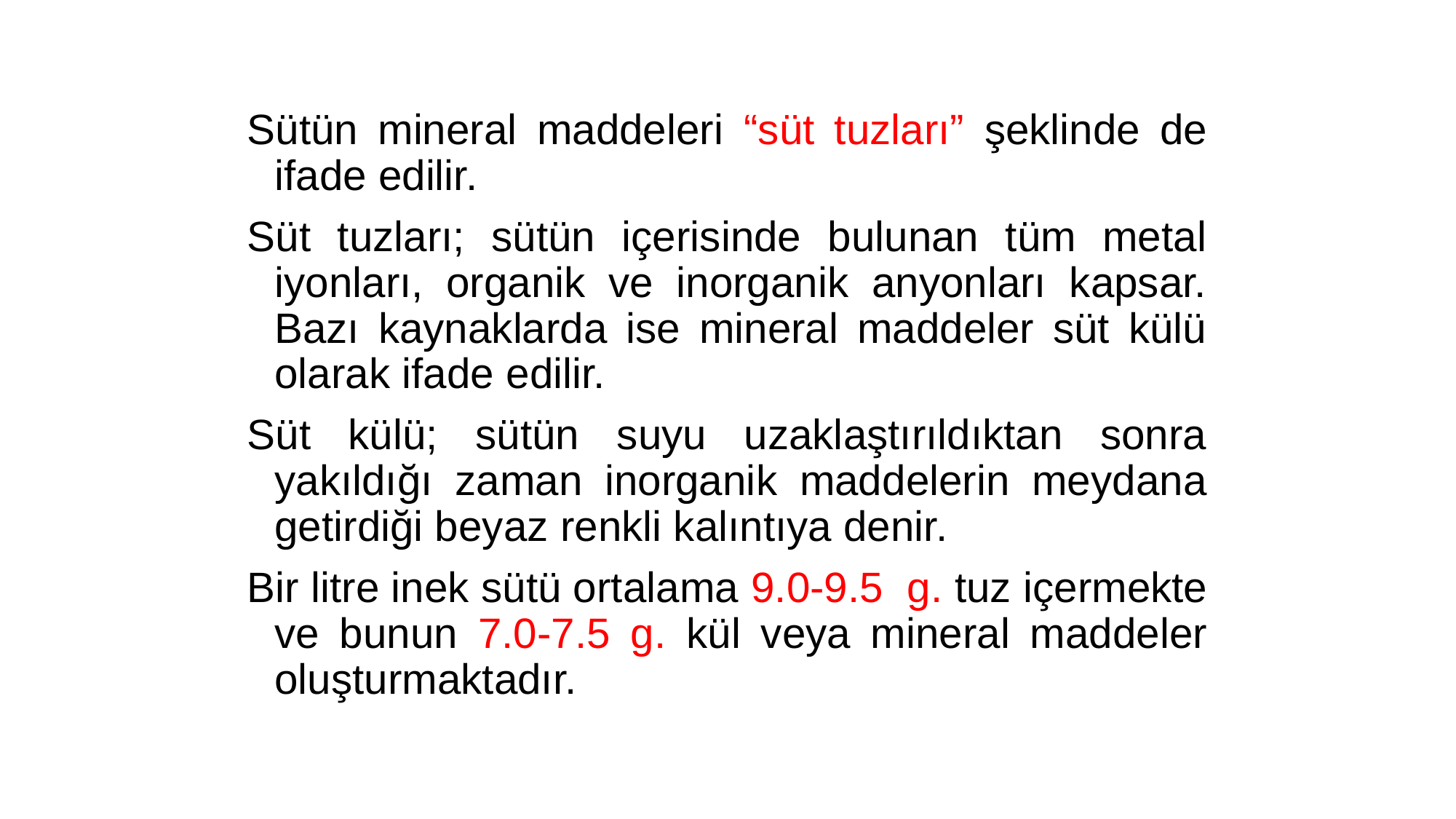

Sütün mineral maddeleri “süt tuzları” şeklinde de ifade edilir.
Süt tuzları; sütün içerisinde bulunan tüm metal iyonları, organik ve inorganik anyonları kapsar. Bazı kaynaklarda ise mineral maddeler süt külü olarak ifade edilir.
Süt külü; sütün suyu uzaklaştırıldıktan sonra yakıldığı zaman inorganik maddelerin meydana getirdiği beyaz renkli kalıntıya denir.
Bir litre inek sütü ortalama 9.0-9.5  g. tuz içermekte ve bunun 7.0-7.5 g. kül veya mineral maddeler oluşturmaktadır.